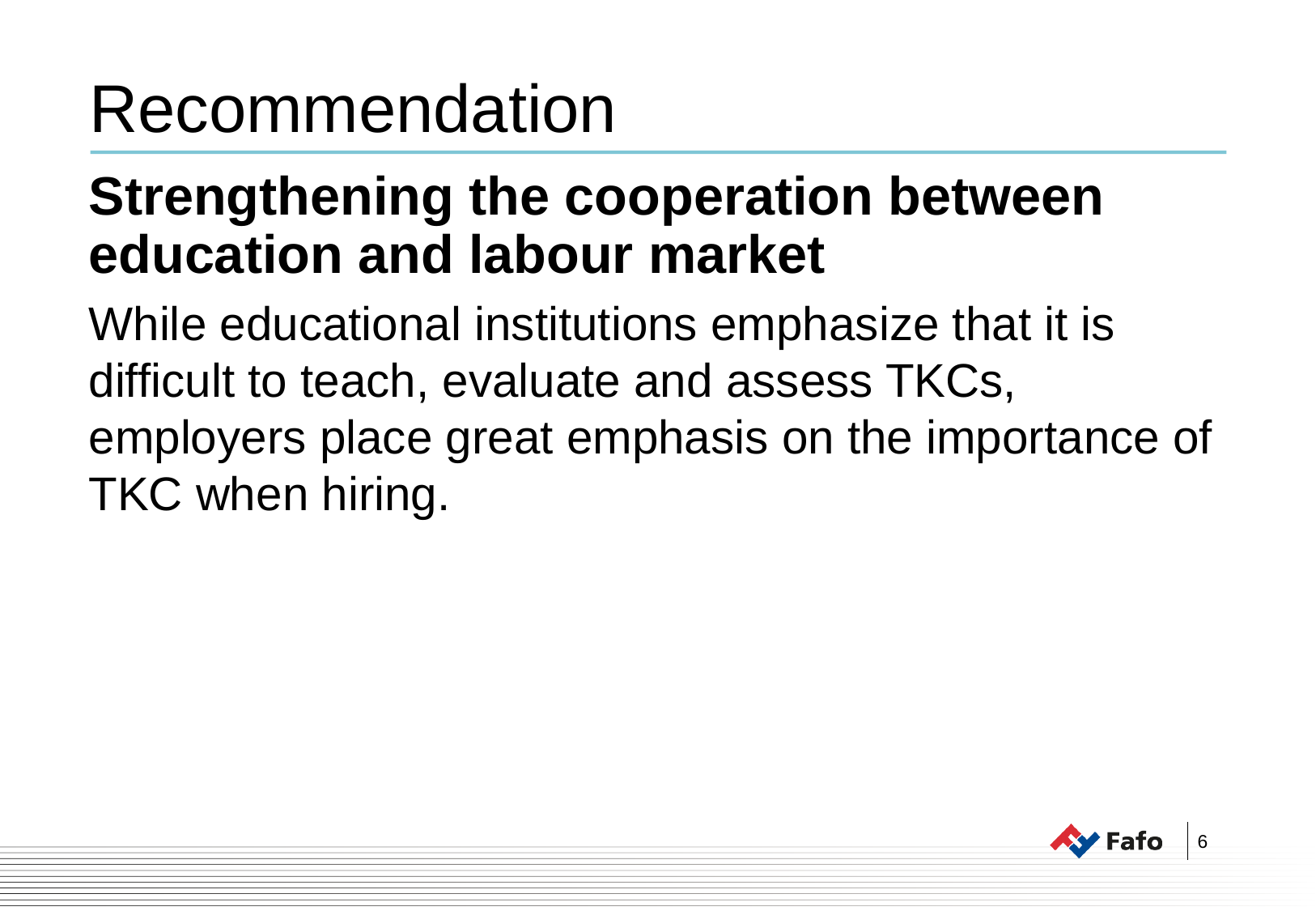

# Recommendation
Strengthening the cooperation between education and labour market
While educational institutions emphasize that it is difficult to teach, evaluate and assess TKCs, employers place great emphasis on the importance of TKC when hiring.
6